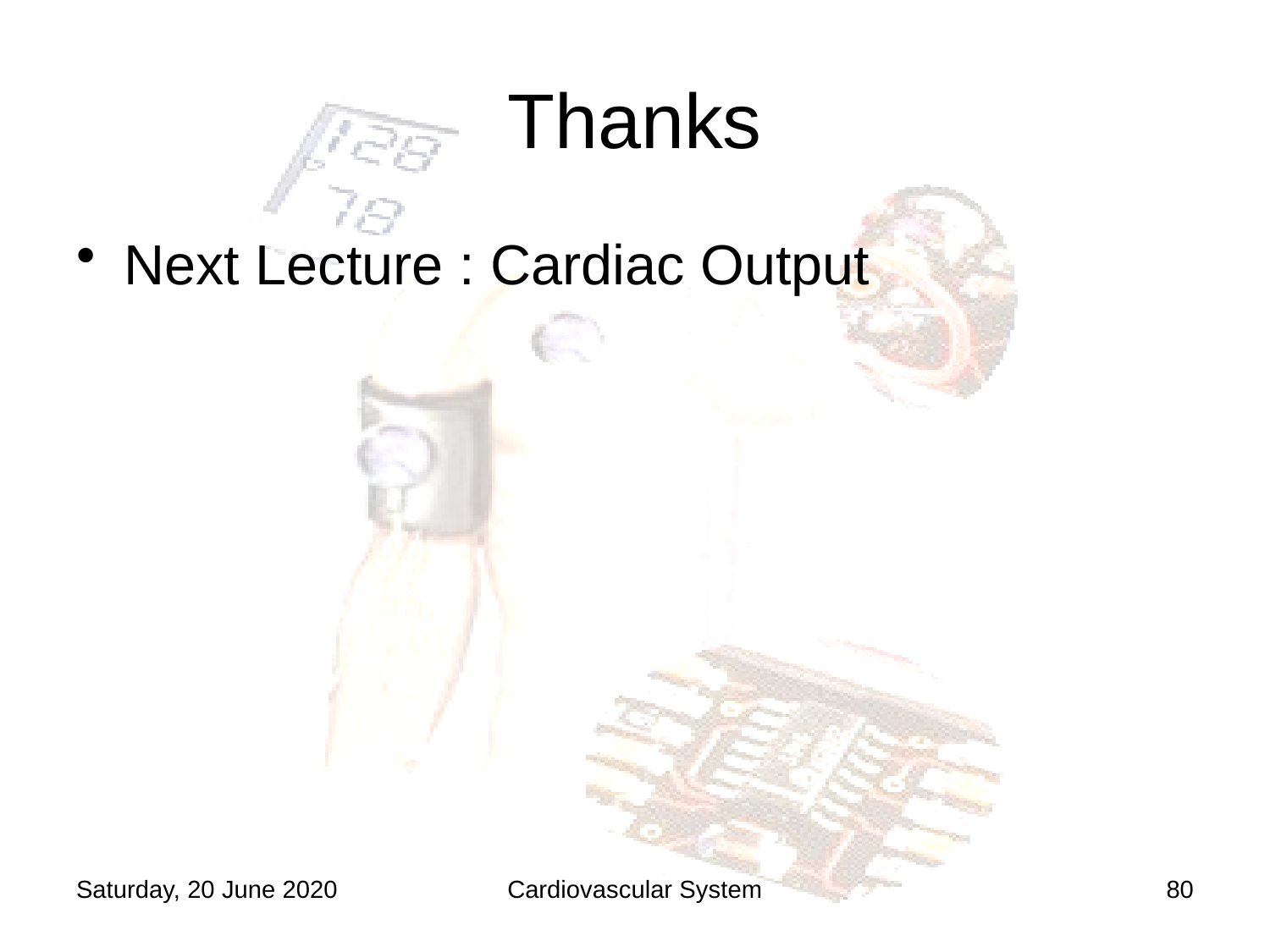

# Thanks
Next Lecture : Cardiac Output
Saturday, 20 June 2020
Cardiovascular System
80